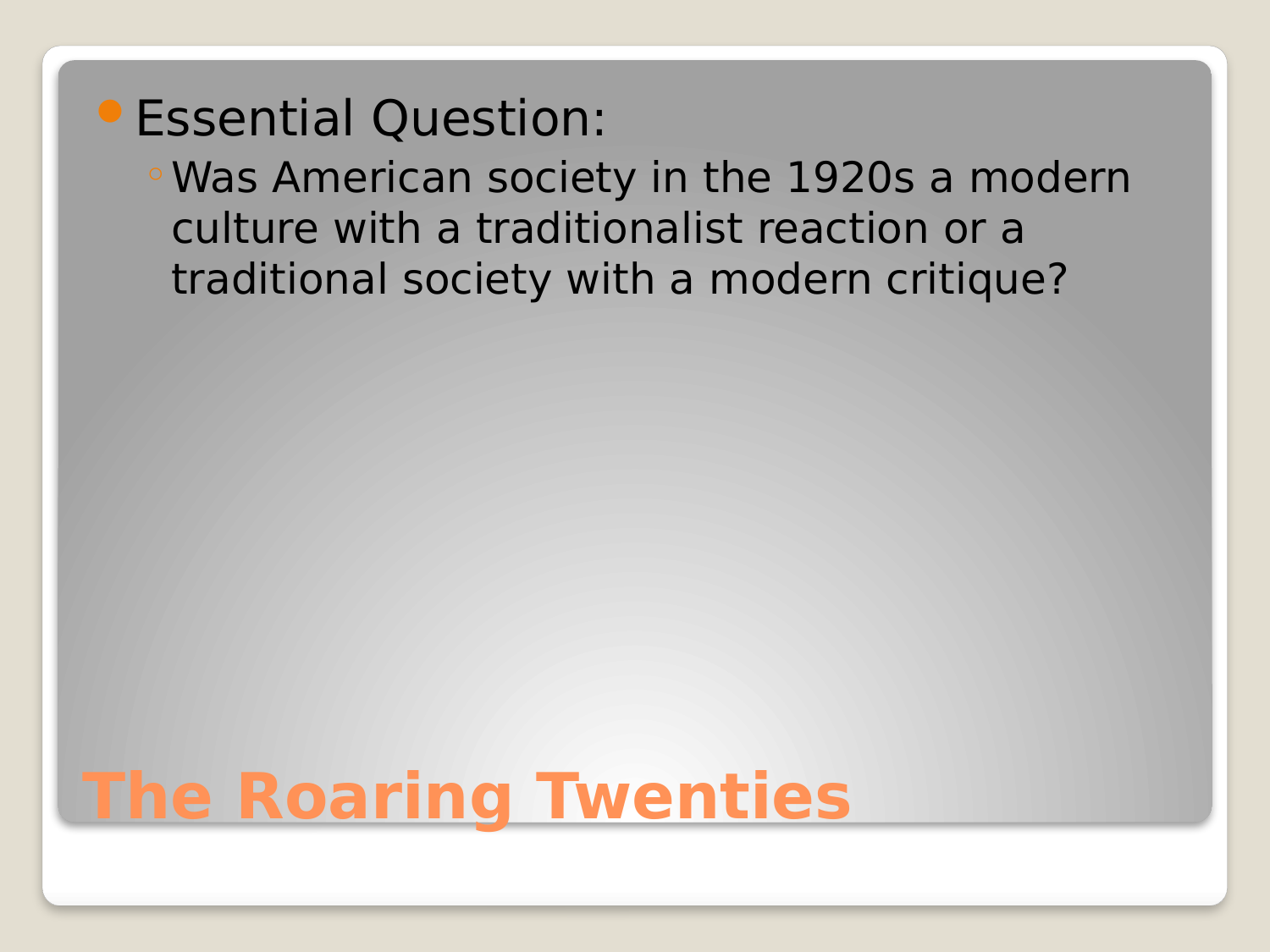

Essential Question:
Was American society in the 1920s a modern culture with a traditionalist reaction or a traditional society with a modern critique?

# The Roaring Twenties